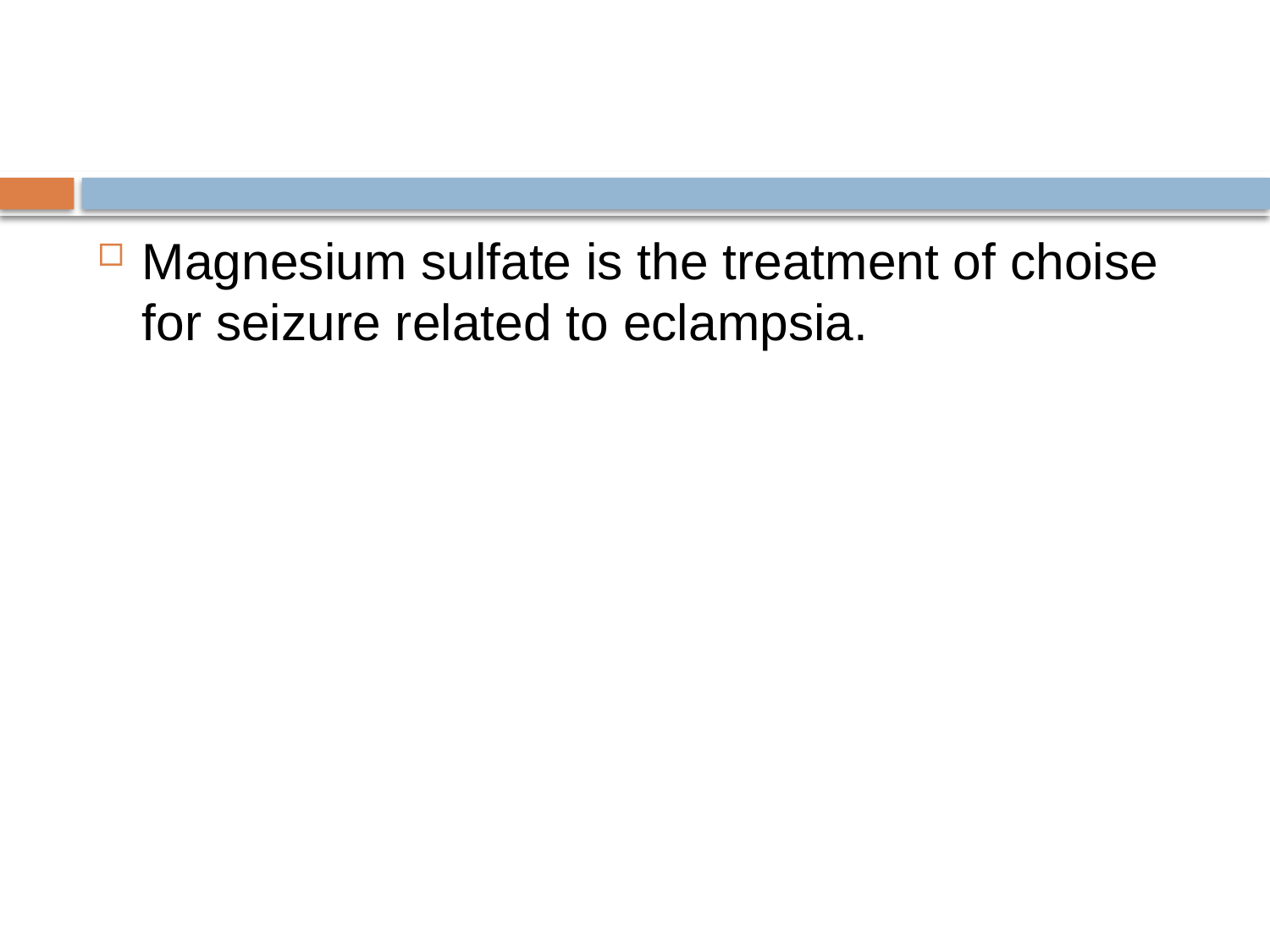

#
Magnesium sulfate is the treatment of choise for seizure related to eclampsia.